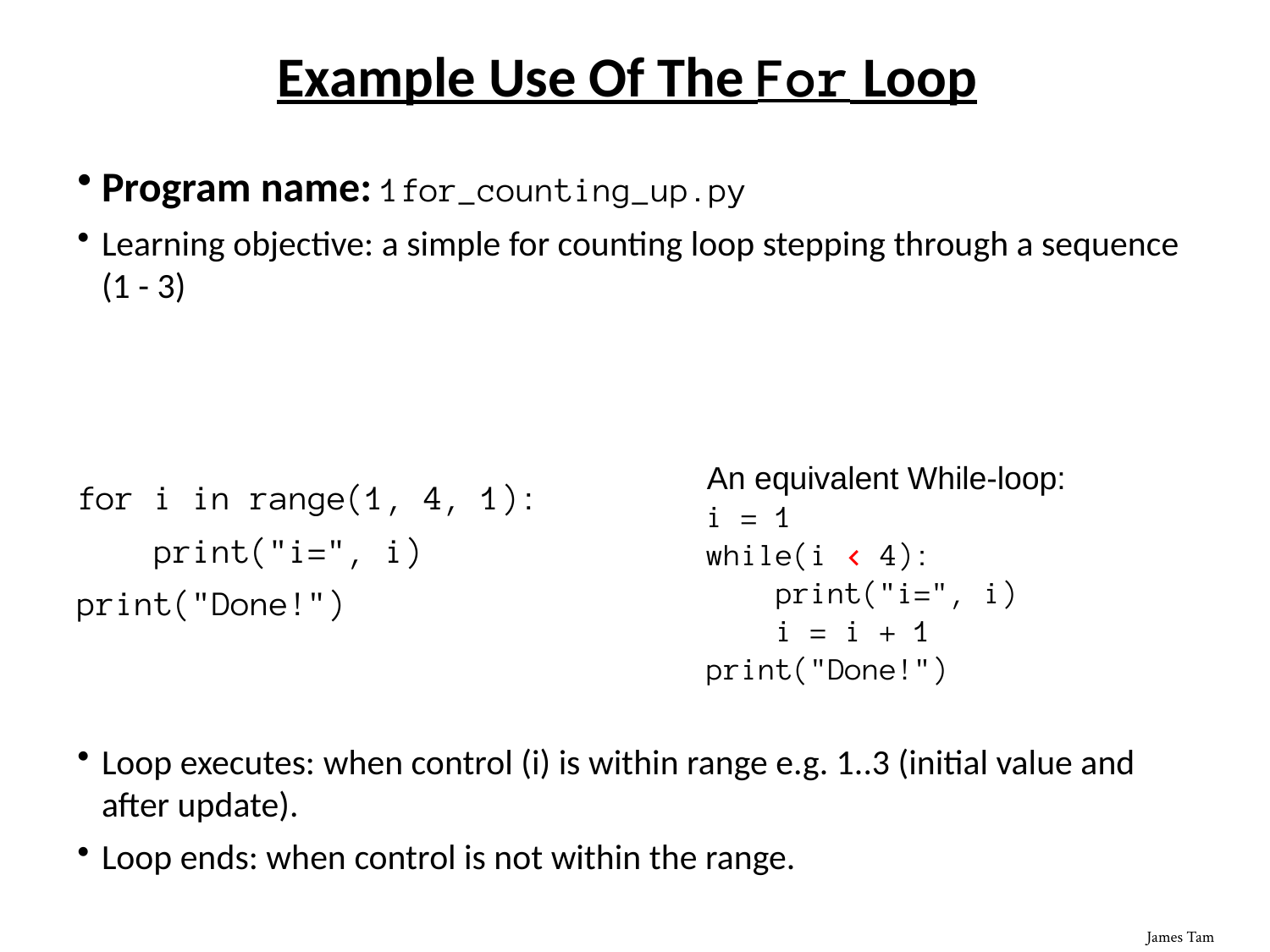

# Example Use Of The For Loop
Program name: 1for_counting_up.py
Learning objective: a simple for counting loop stepping through a sequence (1 - 3)

for i in range(1, 4, 1):
    print("i=", i)
print("Done!")

Loop executes: when control (i) is within range e.g. 1..3 (initial value and after update).
Loop ends: when control is not within the range.

An equivalent While-loop:
i = 1
while(i < 4):
    print("i=", i)
    i = i + 1
print("Done!")